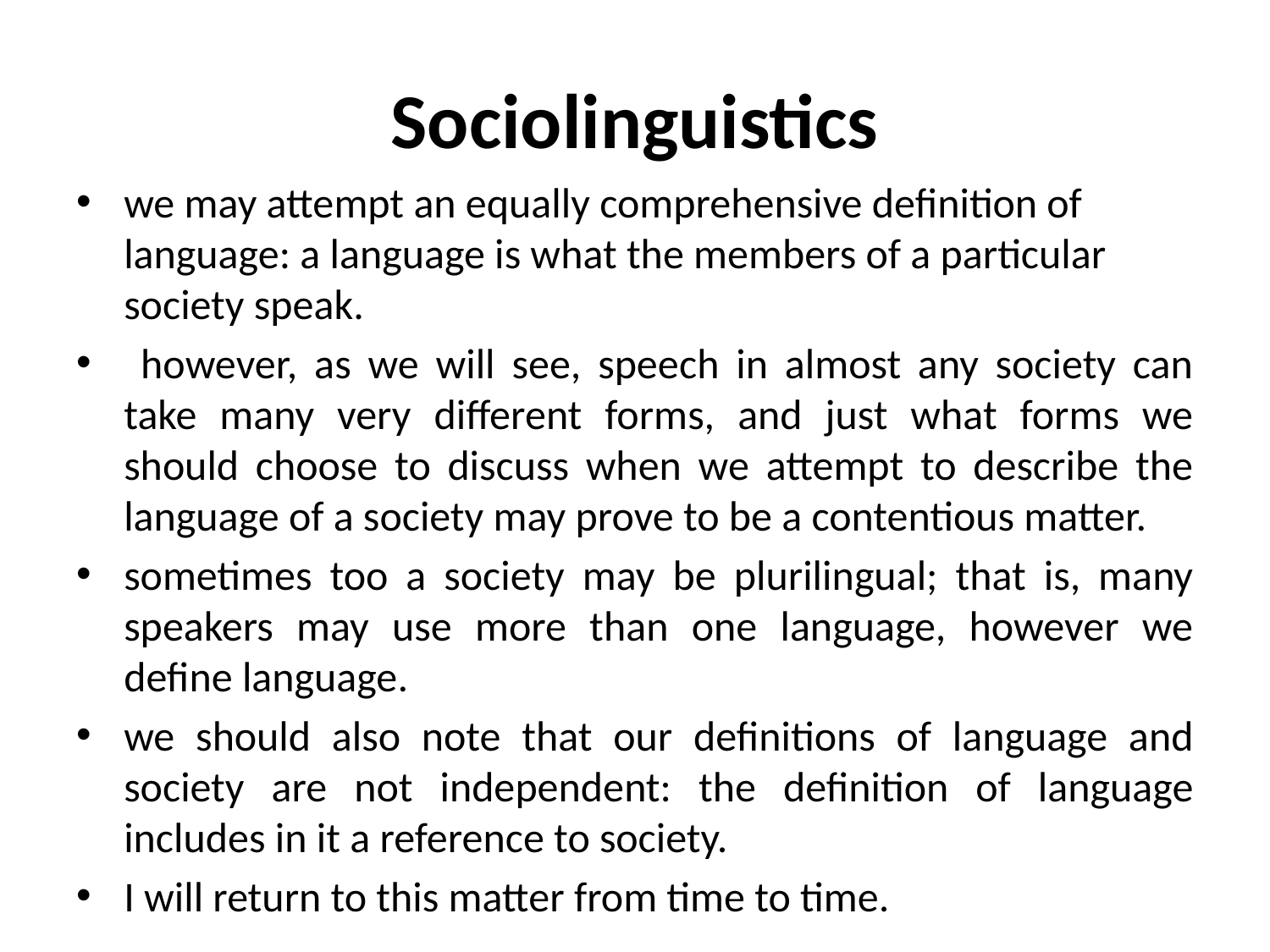

# Sociolinguistics
we may attempt an equally comprehensive definition of language: a language is what the members of a particular society speak.
 however, as we will see, speech in almost any society can take many very different forms, and just what forms we should choose to discuss when we attempt to describe the language of a society may prove to be a contentious matter.
sometimes too a society may be plurilingual; that is, many speakers may use more than one language, however we define language.
we should also note that our definitions of language and society are not independent: the definition of language includes in it a reference to society.
I will return to this matter from time to time.